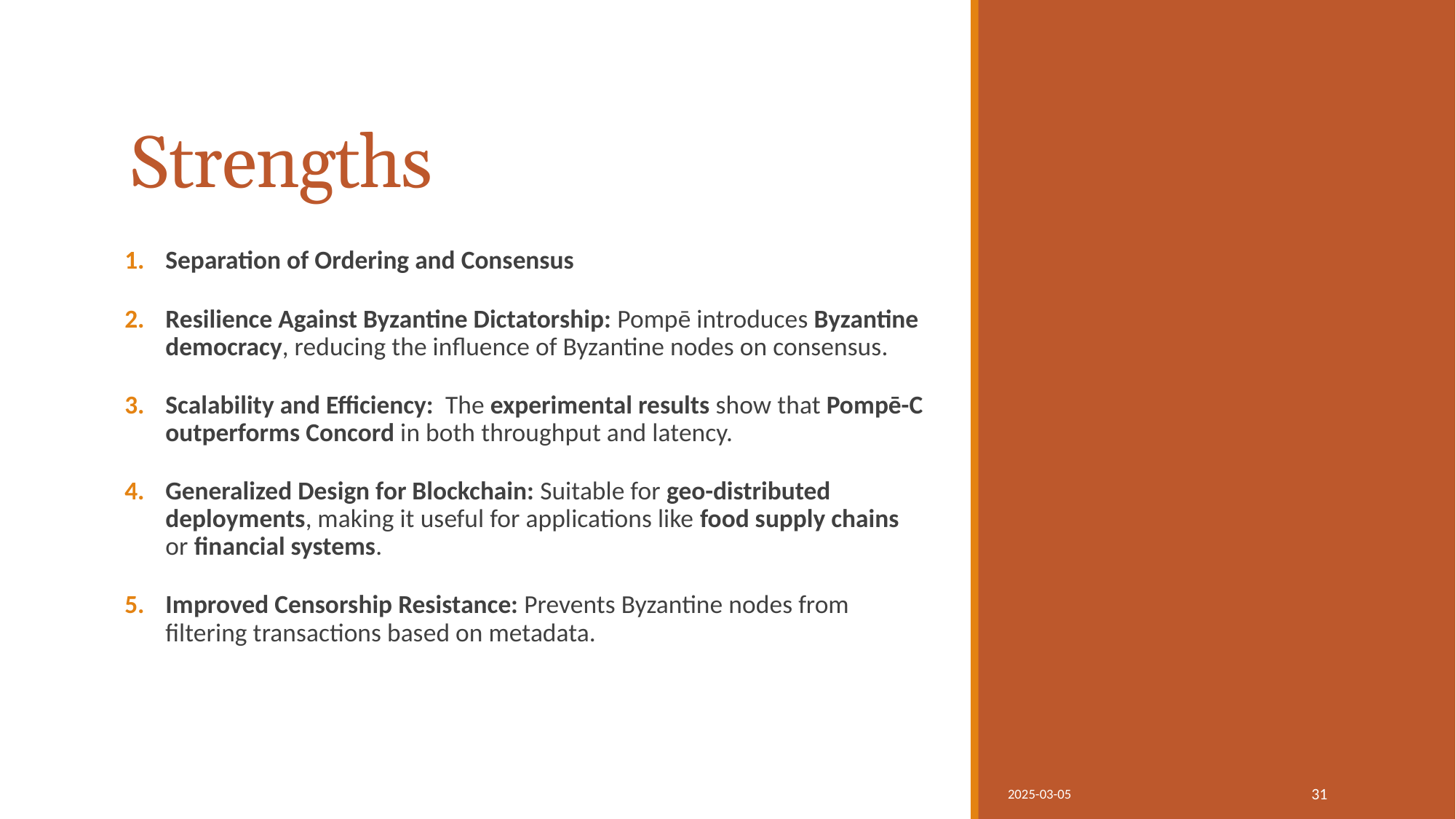

# Strengths
Separation of Ordering and Consensus
Resilience Against Byzantine Dictatorship: Pompē introduces Byzantine democracy, reducing the influence of Byzantine nodes on consensus.
Scalability and Efficiency:  The experimental results show that Pompē-C outperforms Concord in both throughput and latency.
Generalized Design for Blockchain: Suitable for geo-distributed deployments, making it useful for applications like food supply chains or financial systems.
Improved Censorship Resistance: Prevents Byzantine nodes from filtering transactions based on metadata.

Pompe: Byzantine ordered Consensus without Byzantine Oligarchy
2025-03-05
31